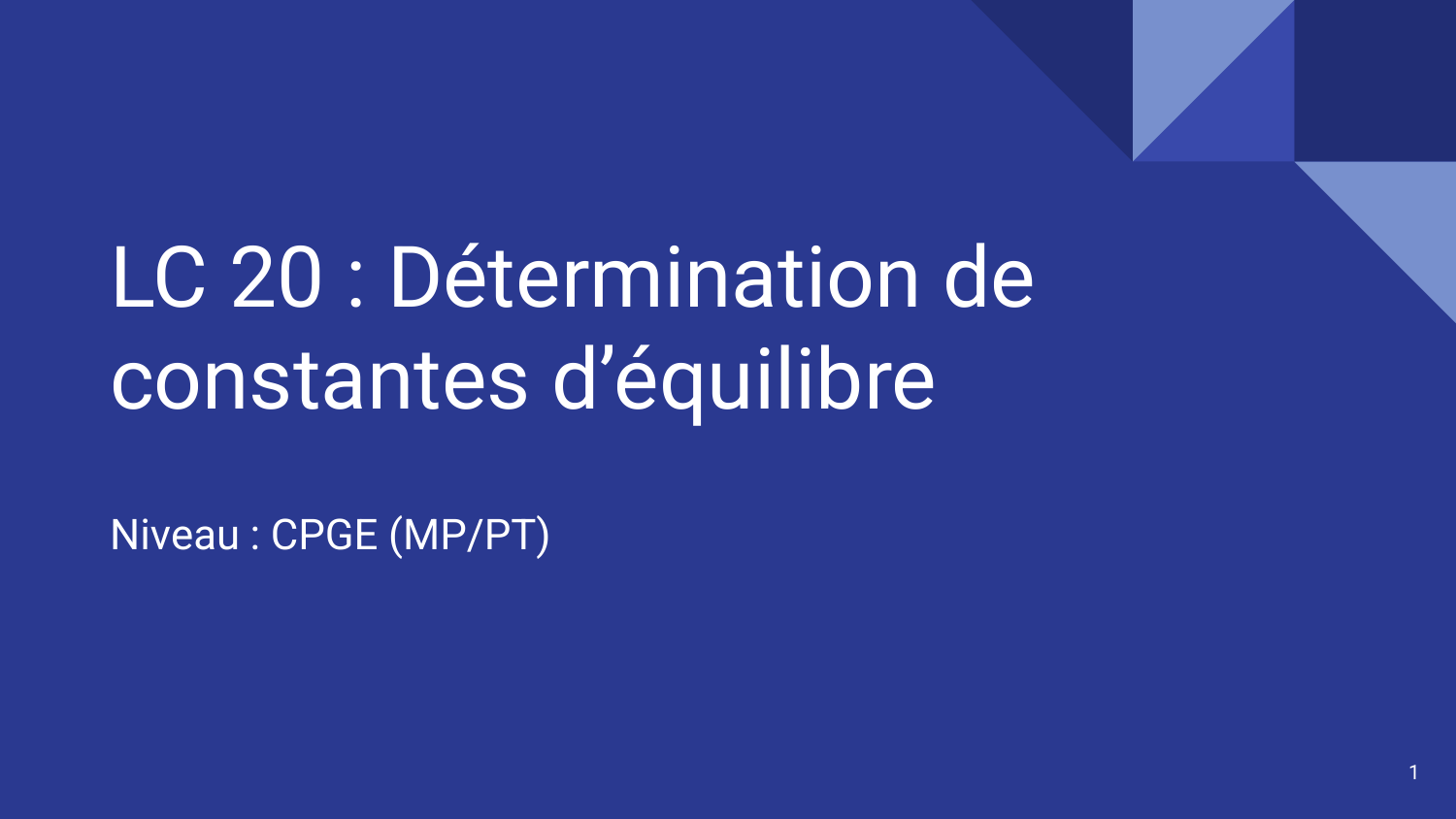

# LC 20 : Détermination de constantes d’équilibre
Niveau : CPGE (MP/PT)
1